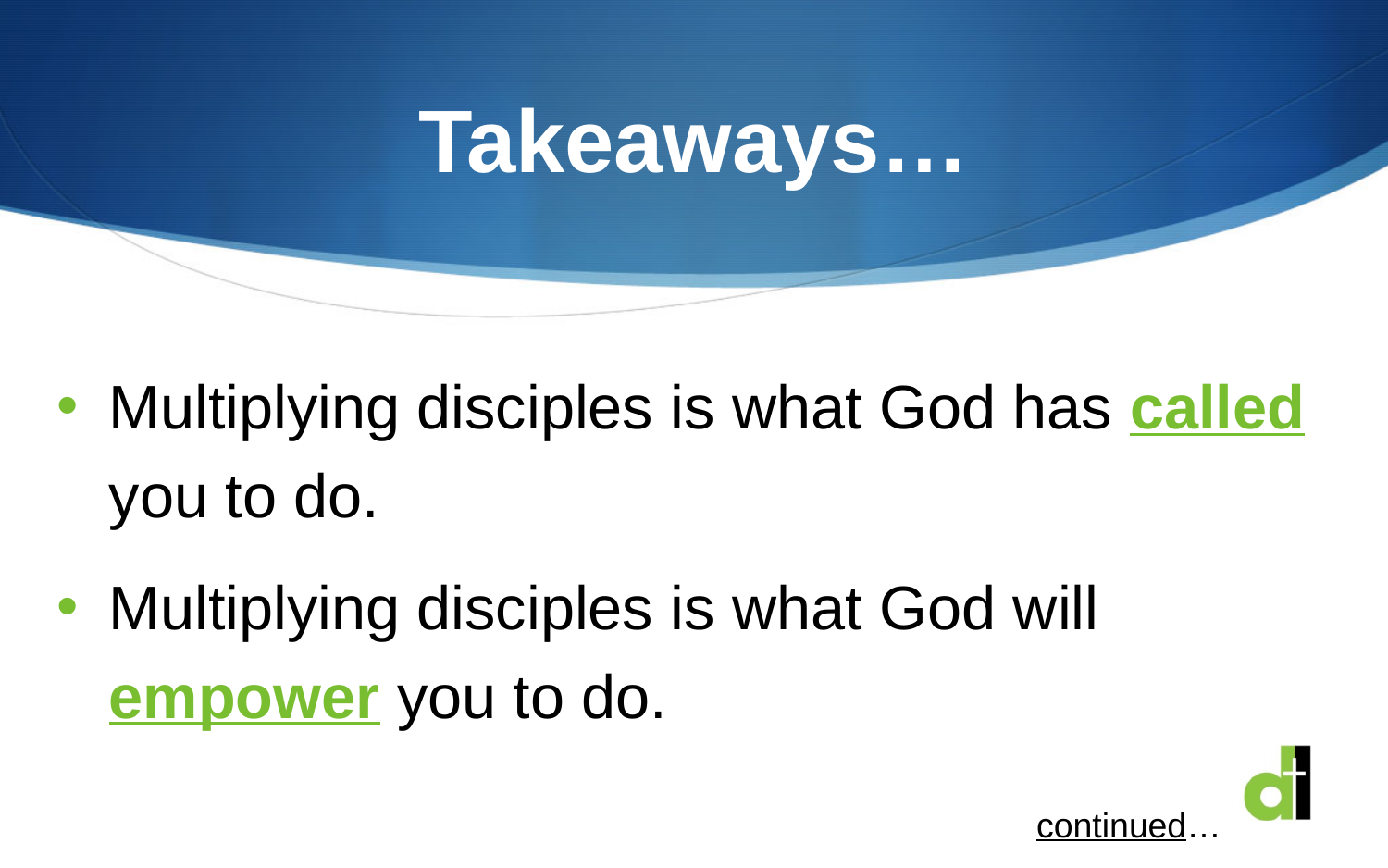

# Takeaways…
Multiplying disciples is what God has called you to do.
Multiplying disciples is what God will empower you to do.
continued…